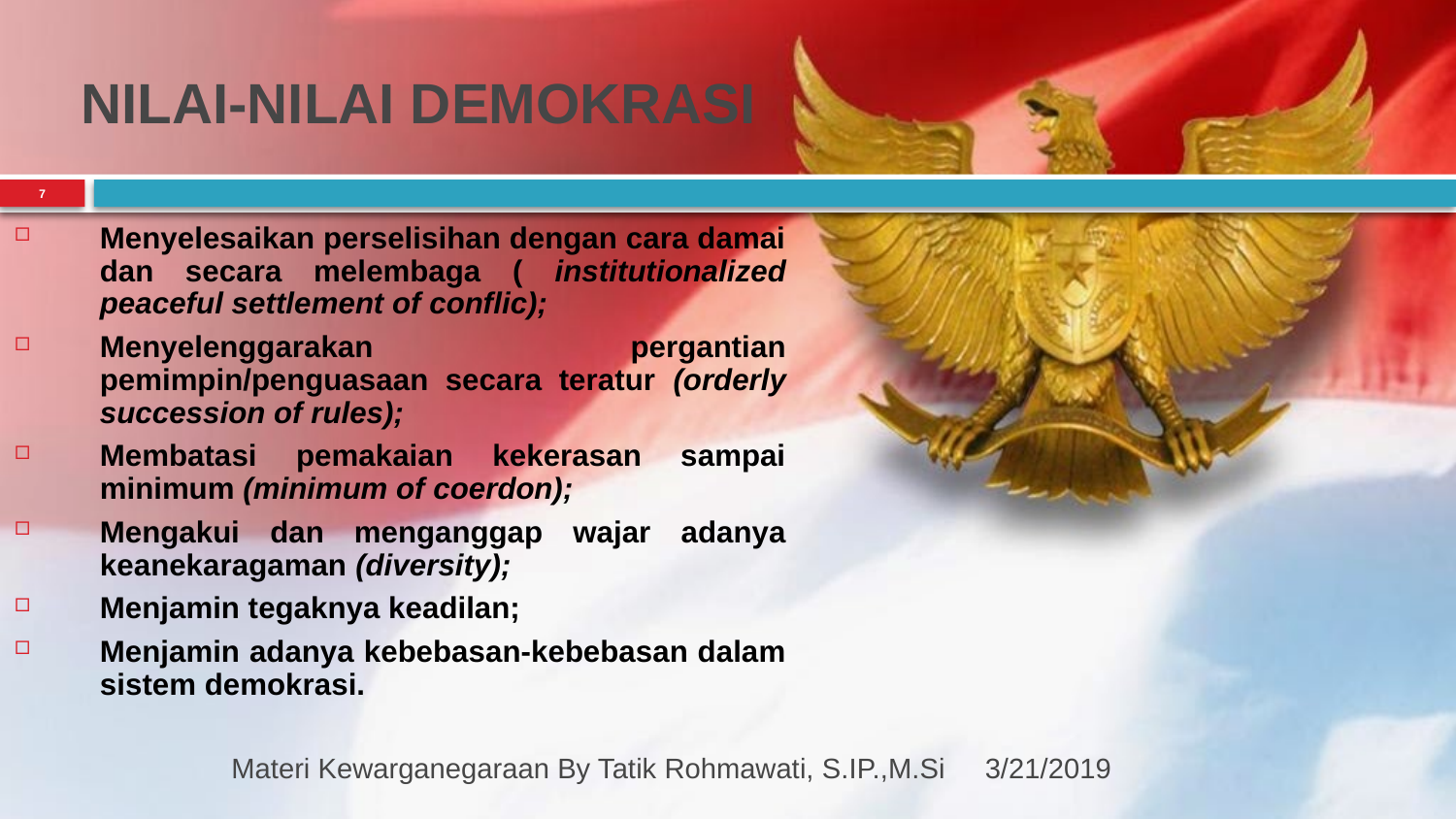

# NILAI-NILAI DEMOKRASI
7
Menyelesaikan perselisihan dengan cara damai dan secara melembaga ( institutionalized peaceful settlement of conflic);
Menyelenggarakan pergantian pemimpin/penguasaan secara teratur (orderly succession of rules);
Membatasi pemakaian kekerasan sampai minimum (minimum of coerdon);
Mengakui dan menganggap wajar adanya keanekaragaman (diversity);
Menjamin tegaknya keadilan;
Menjamin adanya kebebasan-kebebasan dalam sistem demokrasi.
Materi Kewarganegaraan By Tatik Rohmawati, S.IP.,M.Si
3/21/2019